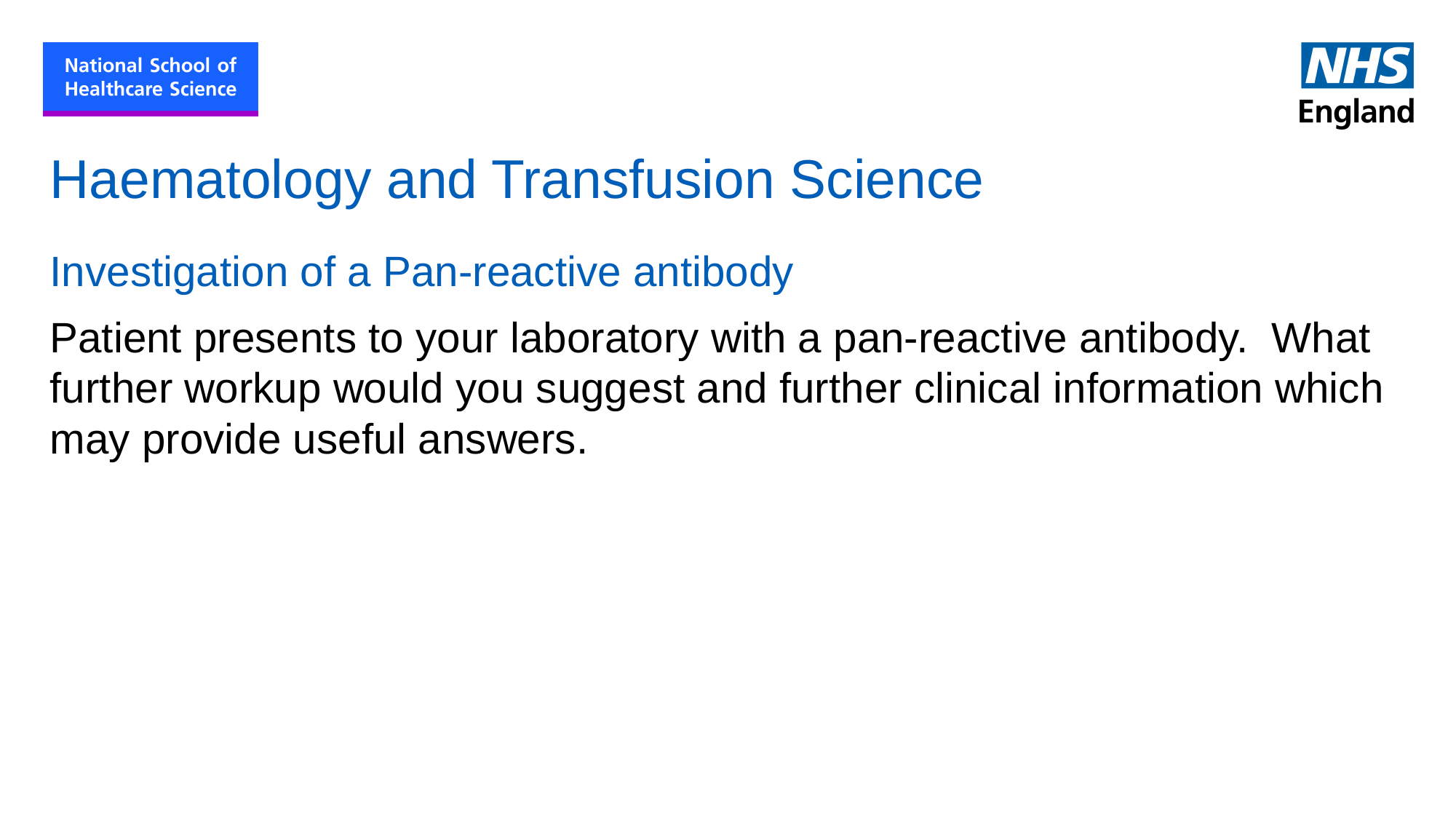

# Haematology and Transfusion Science
Investigation of a Pan-reactive antibody
Patient presents to your laboratory with a pan-reactive antibody.  What further workup would you suggest and further clinical information which may provide useful answers.